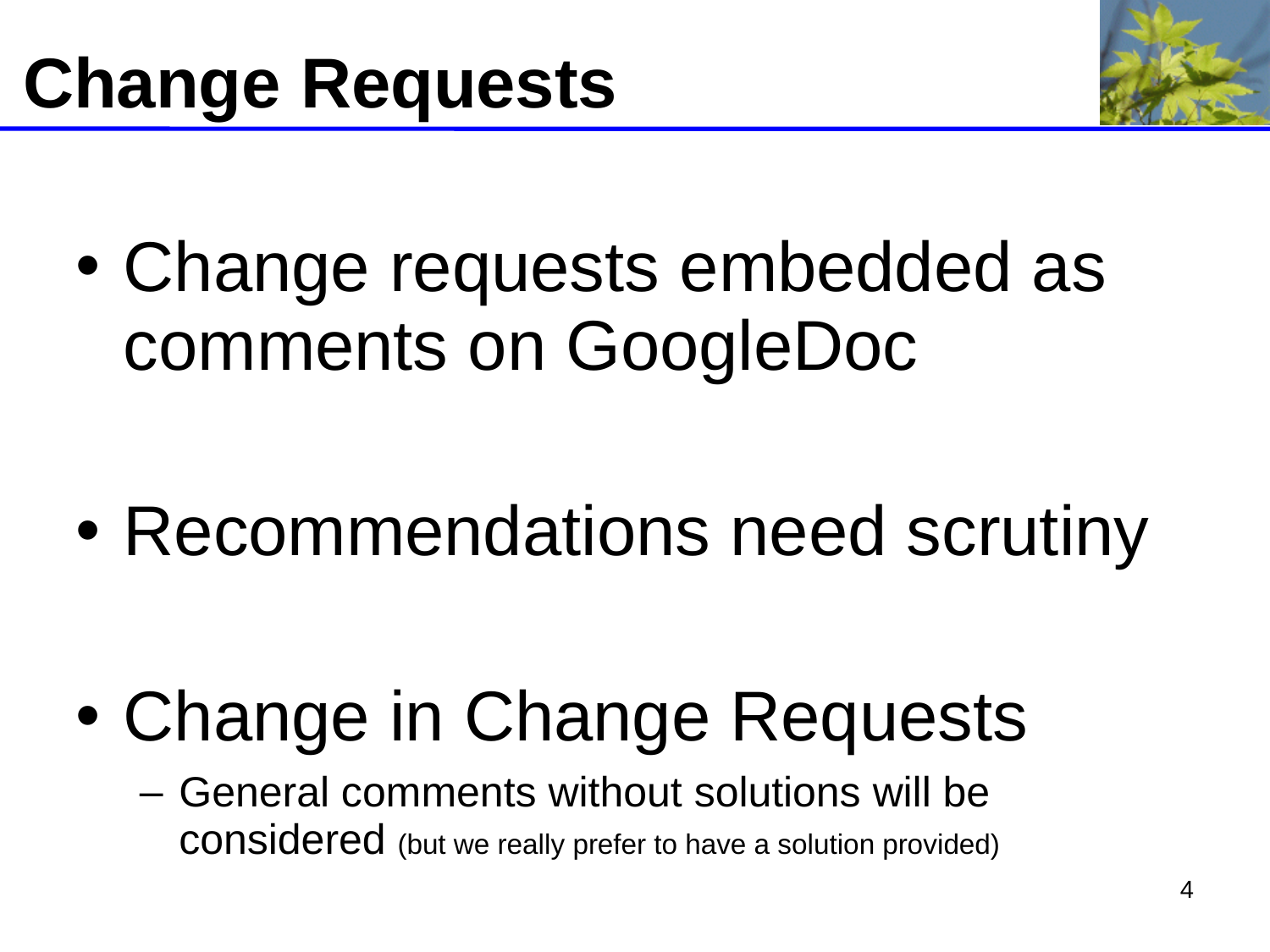

# Change Requests
Change requests embedded as comments on GoogleDoc

Recommendations need scrutiny

Change in Change Requests
General comments without solutions will be considered (but we really prefer to have a solution provided)
4